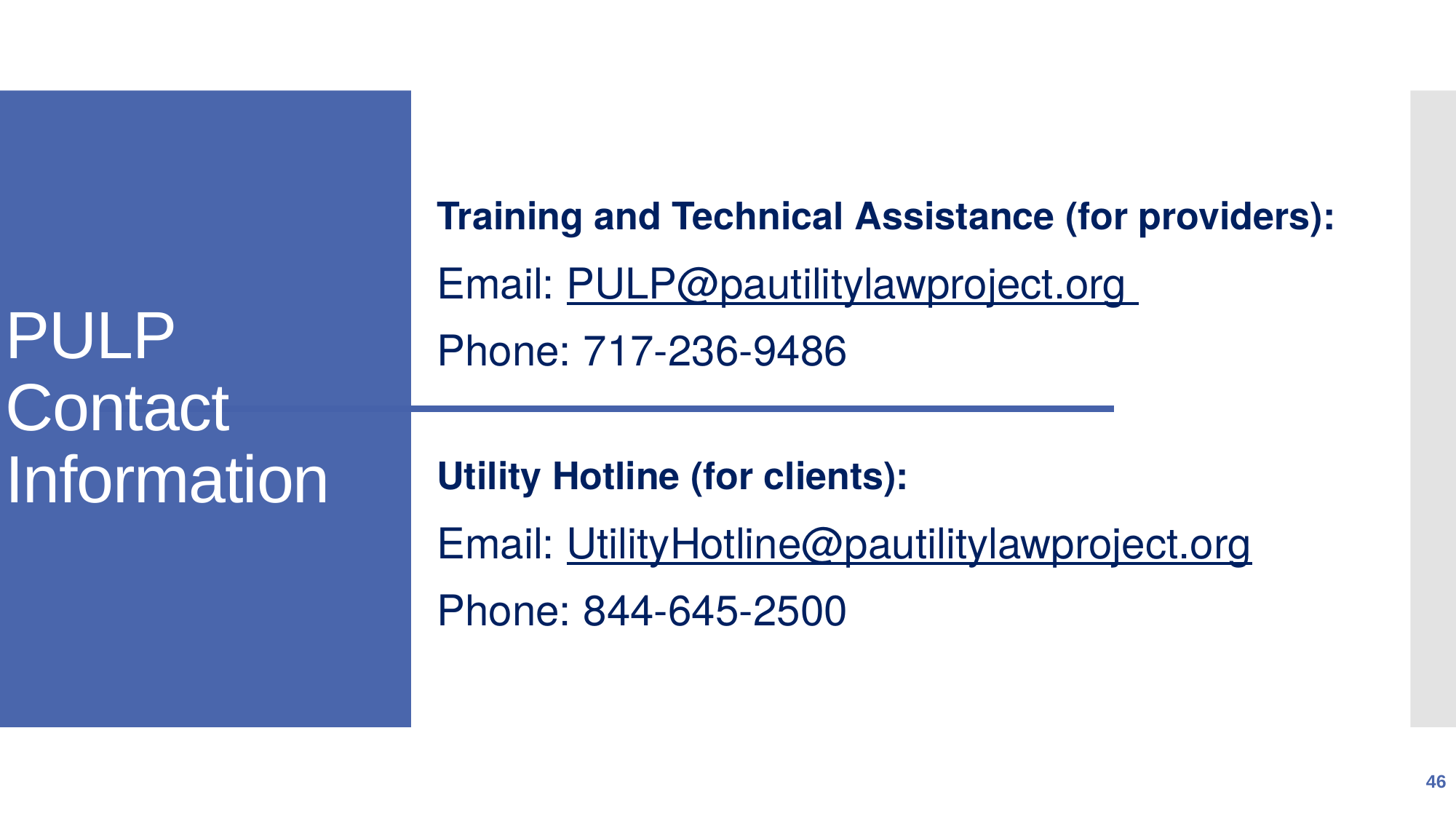

# PULP Contact Information
Training and Technical Assistance (for providers):
Email: PULP@pautilitylawproject.org
Phone: 717-236-9486

Utility Hotline (for clients):
Email: UtilityHotline@pautilitylawproject.org
Phone: 844-645-2500

46